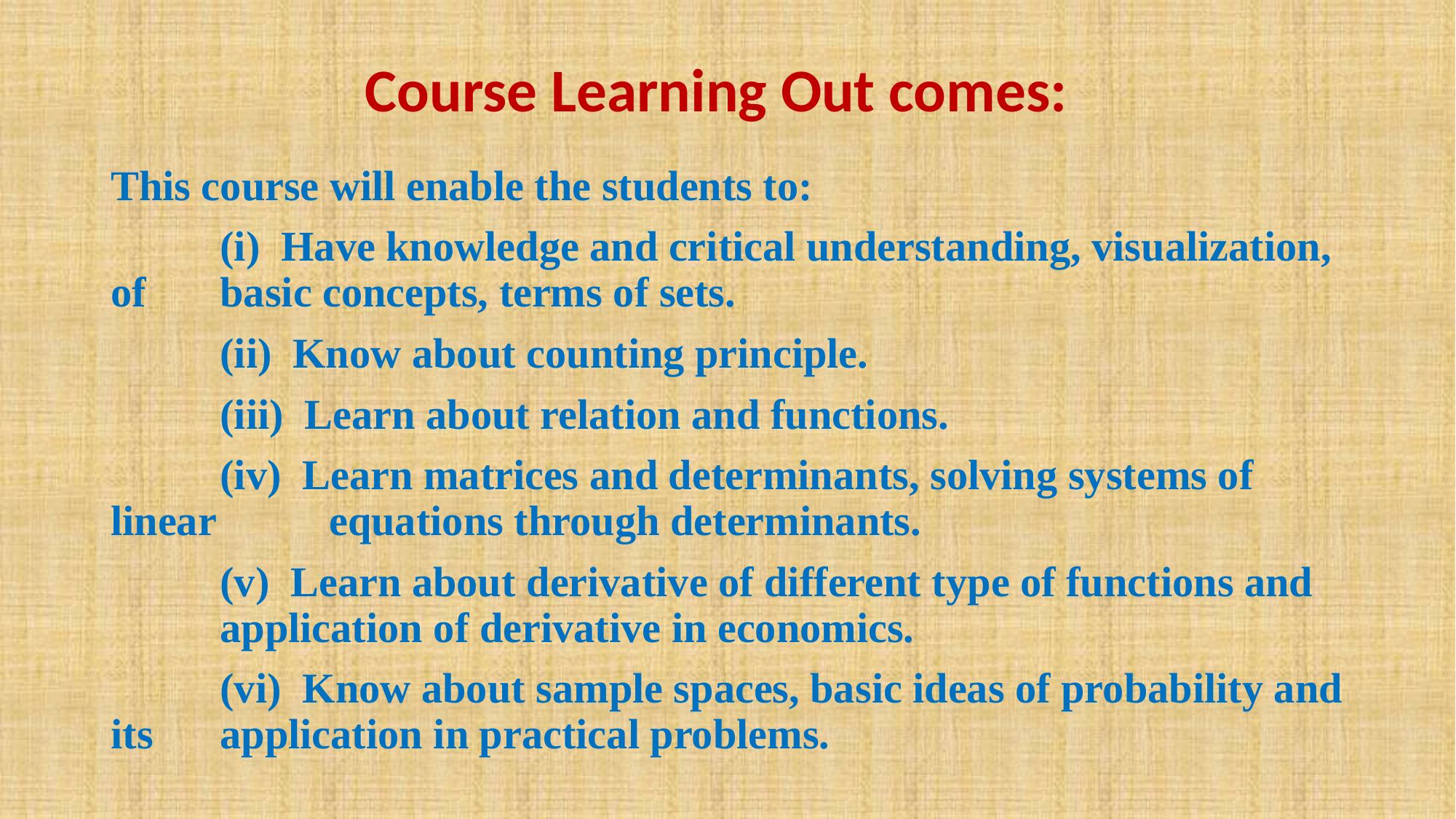

# Course Learning Out comes:
This course will enable the students to:
	(i)  Have knowledge and critical understanding, visualization, of 	basic concepts, terms of sets.
	(ii)  Know about counting principle.
	(iii)  Learn about relation and functions.
	(iv)  Learn matrices and determinants, solving systems of linear 	equations through determinants.
	(v)  Learn about derivative of different type of functions and 	application of derivative in economics.
	(vi)  Know about sample spaces, basic ideas of probability and its 	application in practical problems.